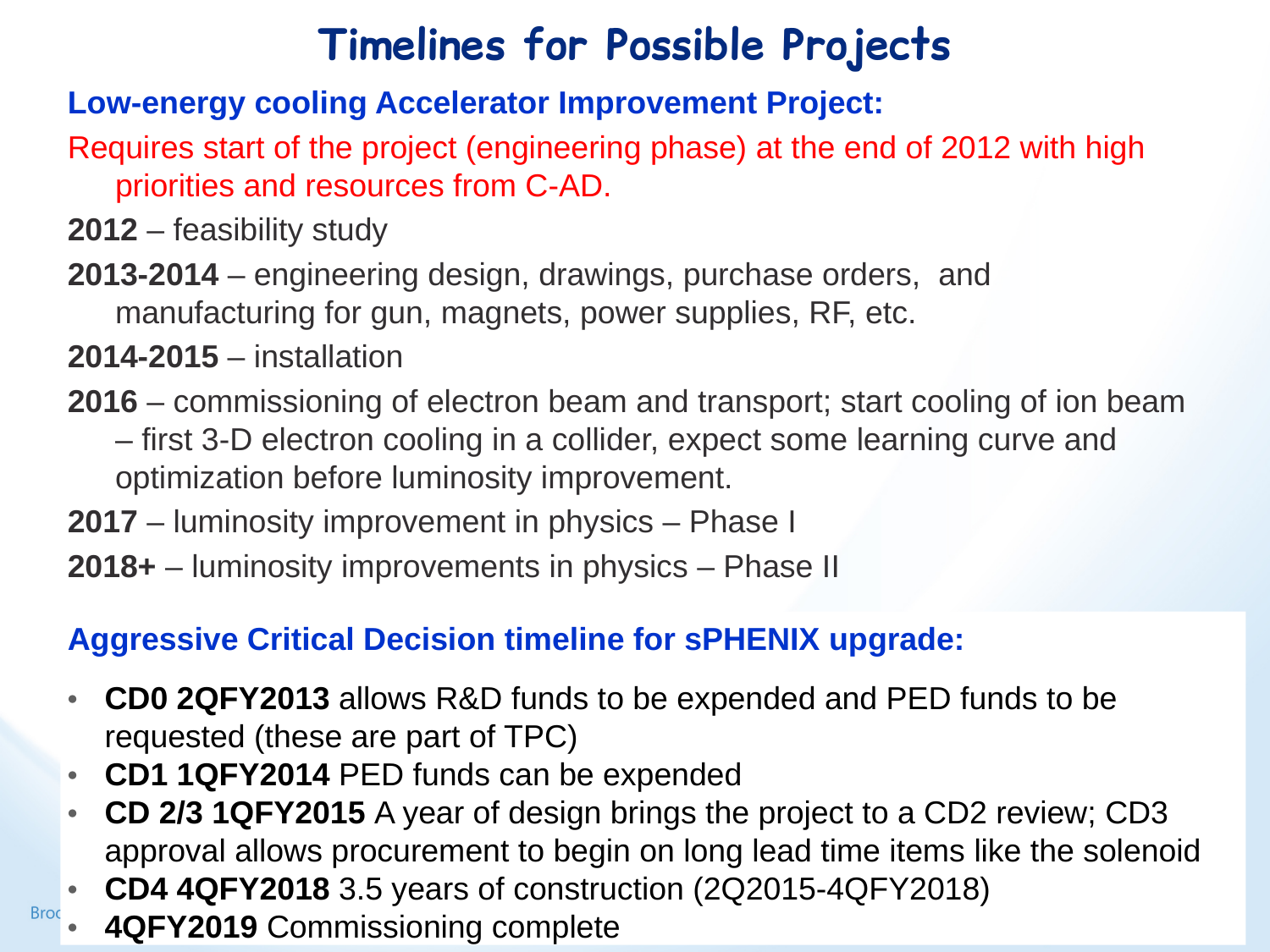

# Timelines for Possible Projects
Low-energy cooling Accelerator Improvement Project:
Requires start of the project (engineering phase) at the end of 2012 with high priorities and resources from C-AD.
2012 – feasibility study
2013-2014 – engineering design, drawings, purchase orders,  and
manufacturing for gun, magnets, power supplies, RF, etc.
2014-2015 – installation
2016 – commissioning of electron beam and transport; start cooling of ion beam  – first 3-D electron cooling in a collider, expect some learning curve and optimization before luminosity improvement.
2017 – luminosity improvement in physics – Phase I
2018+ – luminosity improvements in physics – Phase II

Aggressive Critical Decision timeline for sPHENIX upgrade:
CD0 2QFY2013 allows R&D funds to be expended and PED funds to be requested (these are part of TPC)
CD1 1QFY2014 PED funds can be expended
CD 2/3 1QFY2015 A year of design brings the project to a CD2 review; CD3 approval allows procurement to begin on long lead time items like the solenoid
CD4 4QFY2018 3.5 years of construction (2Q2015-4QFY2018)
4QFY2019 Commissioning complete
11